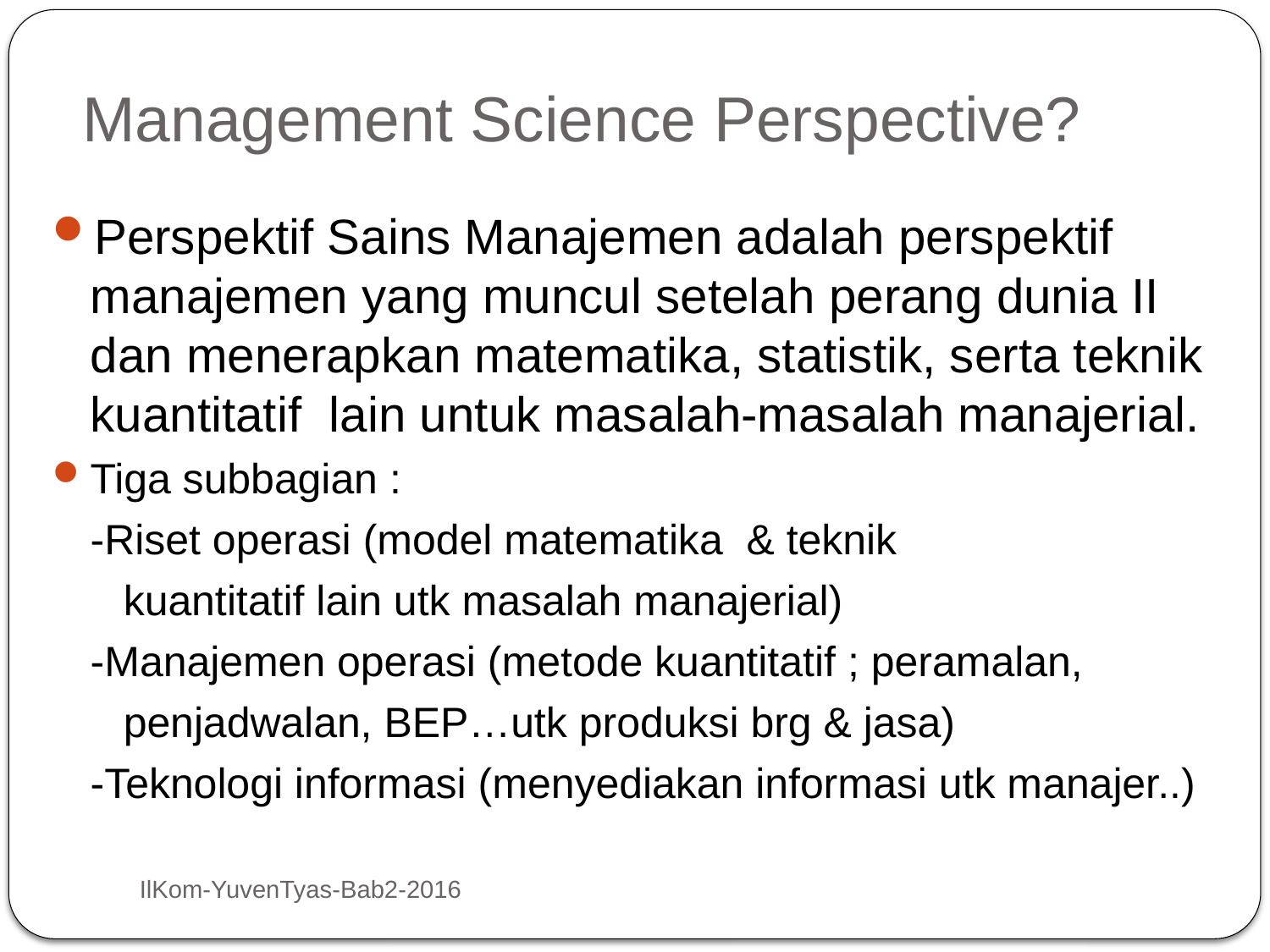

# Management Science Perspective?
Perspektif Sains Manajemen adalah perspektif manajemen yang muncul setelah perang dunia II dan menerapkan matematika, statistik, serta teknik kuantitatif  lain untuk masalah-masalah manajerial.
Tiga subbagian :
	-Riset operasi (model matematika  & teknik
      kuantitatif lain utk masalah manajerial)
	-Manajemen operasi (metode kuantitatif ; peramalan,
      penjadwalan, BEP…utk produksi brg & jasa)
	-Teknologi informasi (menyediakan informasi utk manajer..)
IlKom-YuvenTyas-Bab2-2016